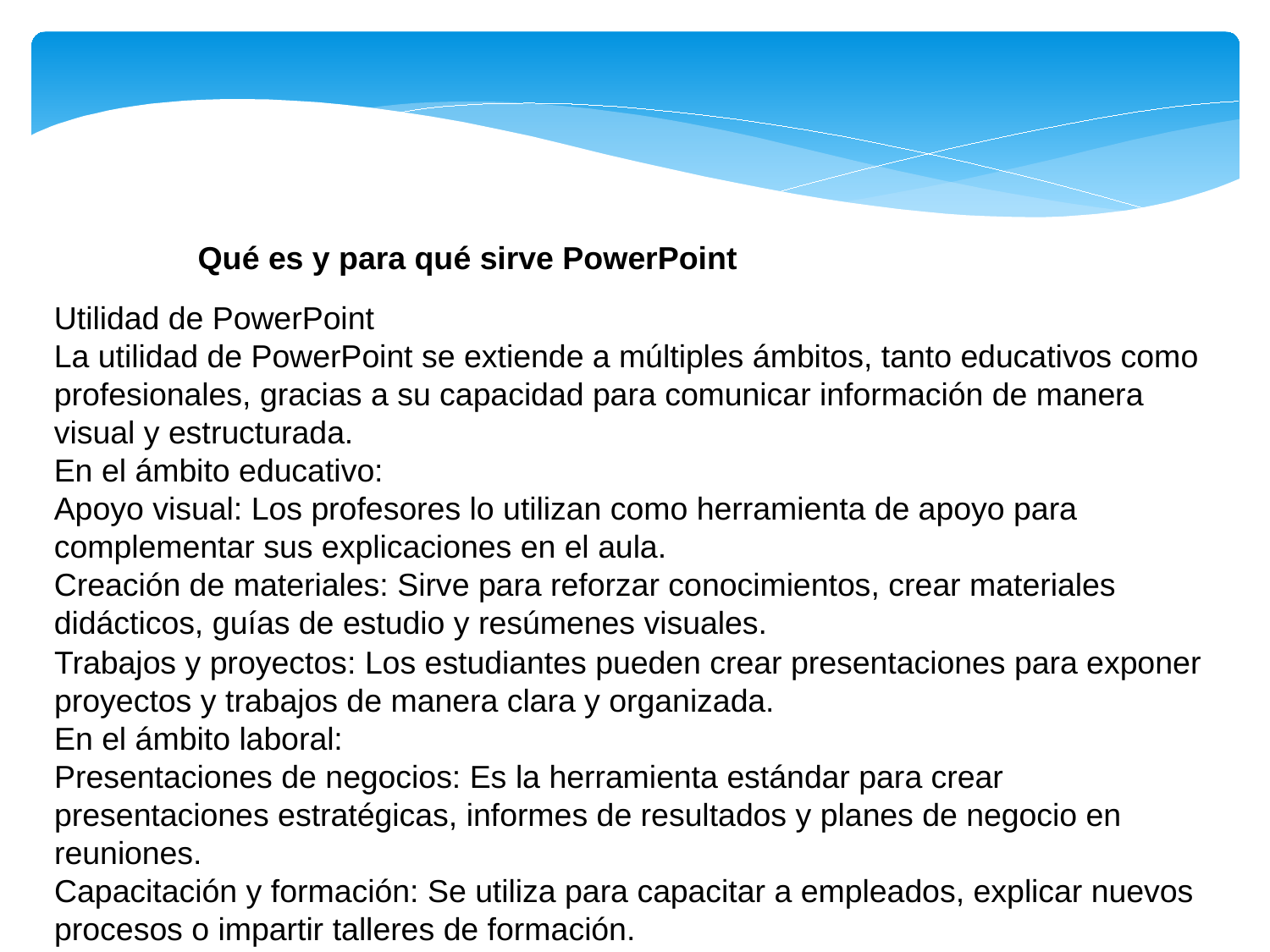

Qué es y para qué sirve PowerPoint

Utilidad de PowerPoint
La utilidad de PowerPoint se extiende a múltiples ámbitos, tanto educativos como profesionales, gracias a su capacidad para comunicar información de manera visual y estructurada.
En el ámbito educativo:
Apoyo visual: Los profesores lo utilizan como herramienta de apoyo para complementar sus explicaciones en el aula.
Creación de materiales: Sirve para reforzar conocimientos, crear materiales didácticos, guías de estudio y resúmenes visuales.

Trabajos y proyectos: Los estudiantes pueden crear presentaciones para exponer proyectos y trabajos de manera clara y organizada.
En el ámbito laboral:
Presentaciones de negocios: Es la herramienta estándar para crear presentaciones estratégicas, informes de resultados y planes de negocio en reuniones.
Capacitación y formación: Se utiliza para capacitar a empleados, explicar nuevos procesos o impartir talleres de formación.